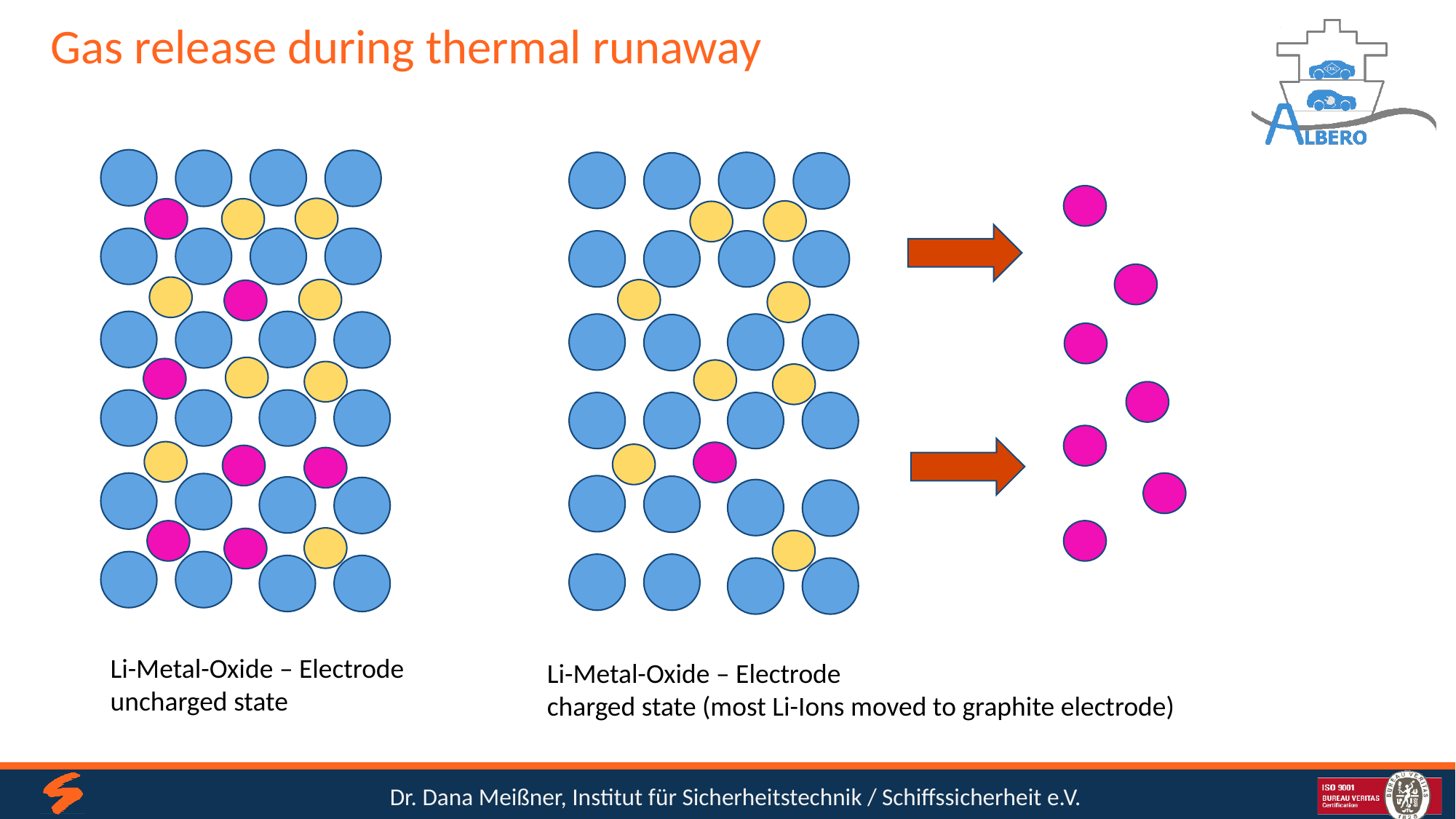

# Gas release during thermal runaway

Li-Metal-Oxide – Electrode
charged state (most Li-Ions moved to graphite electrode)

Li-Metal-Oxide – Electrode
uncharged state
Dr. Dana Meißner, Institut für Sicherheitstechnik / Schiffssicherheit e.V.